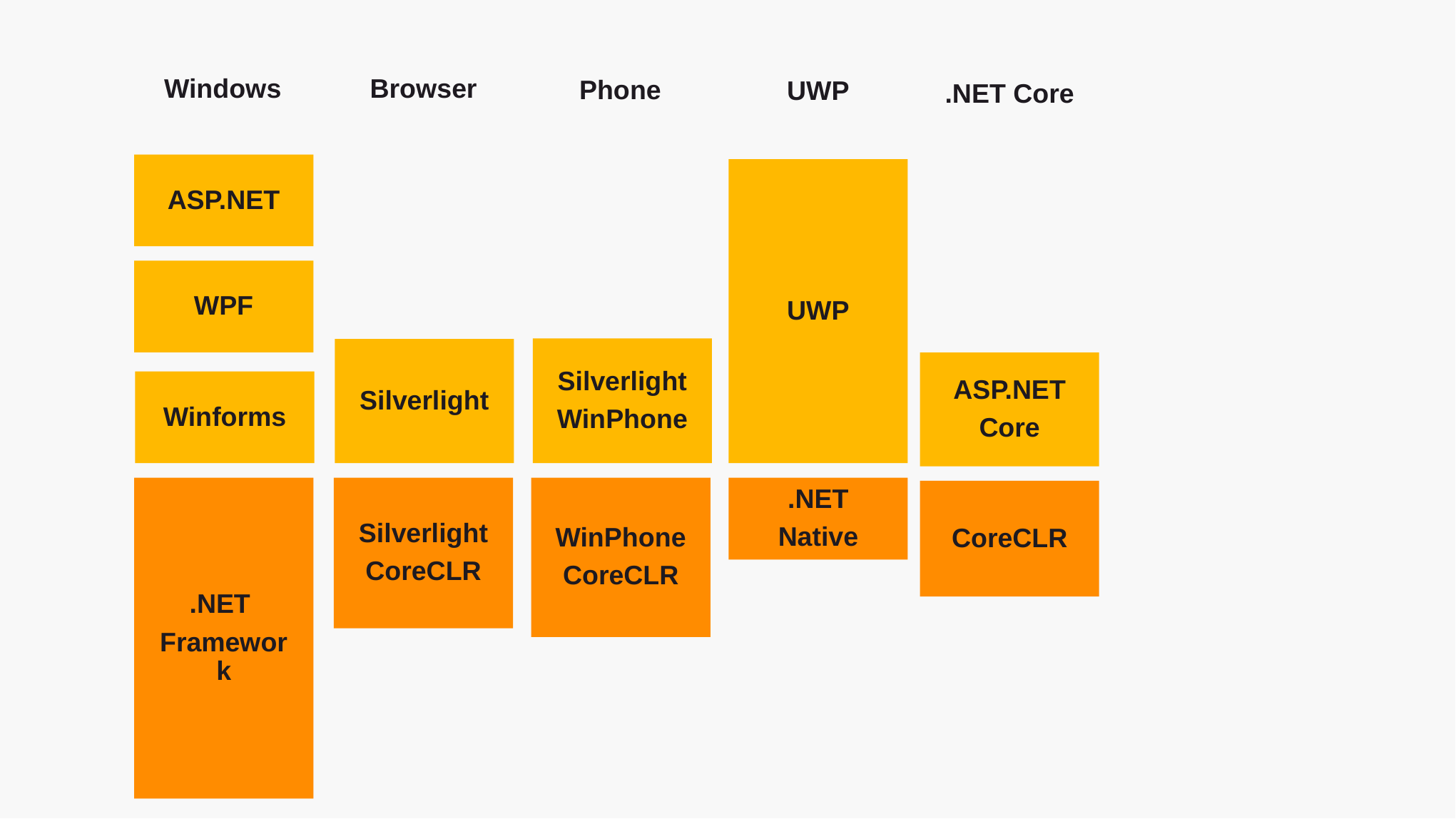

Windows
Browser
Phone
UWP
.NET Core
ASP.NET
UWP
WPF
Silverlight
WinPhone
Silverlight
ASP.NET
Core
Winforms
.NET
Framework
Silverlight
CoreCLR
WinPhone
CoreCLR
.NET
Native
CoreCLR